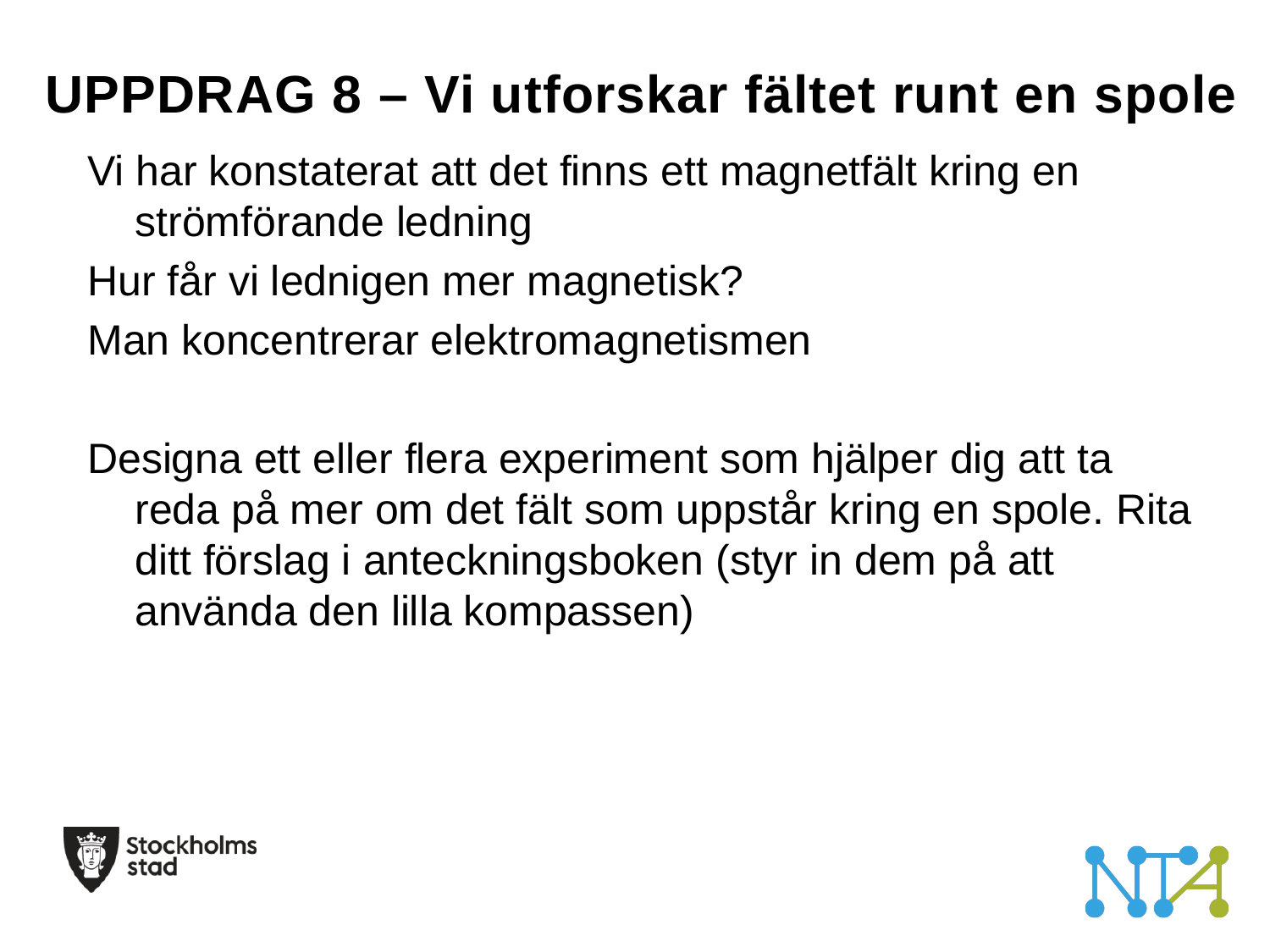

# UPPDRAG 8 – Vi utforskar fältet runt en spole
Vi har konstaterat att det finns ett magnetfält kring en strömförande ledning
Hur får vi lednigen mer magnetisk?
Man koncentrerar elektromagnetismen

Designa ett eller flera experiment som hjälper dig att ta reda på mer om det fält som uppstår kring en spole. Rita ditt förslag i anteckningsboken (styr in dem på att använda den lilla kompassen)